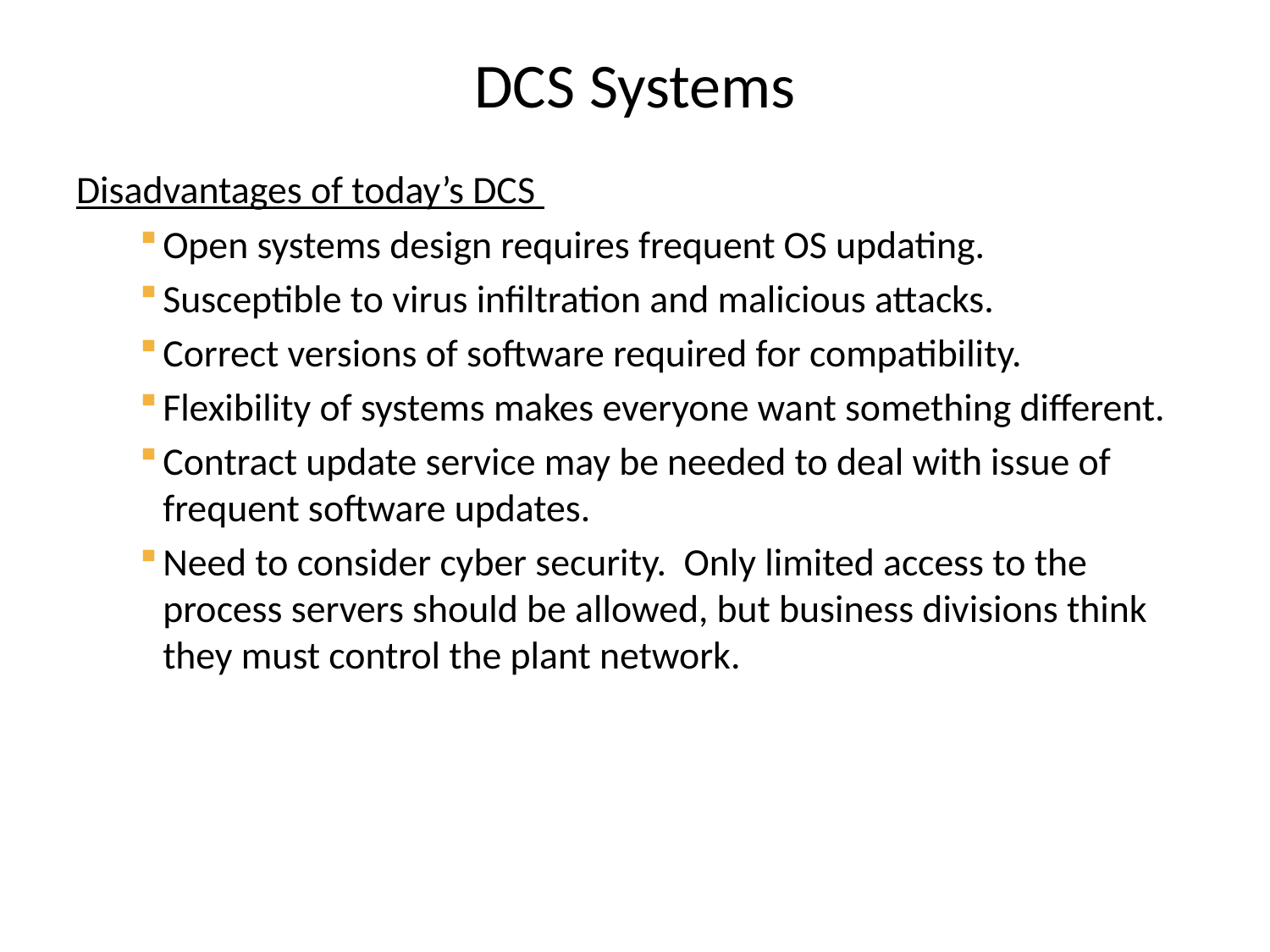

# DCS Systems
Disadvantages of today’s DCS
Open systems design requires frequent OS updating.
Susceptible to virus infiltration and malicious attacks.
Correct versions of software required for compatibility.
Flexibility of systems makes everyone want something different.
Contract update service may be needed to deal with issue of frequent software updates.
Need to consider cyber security.  Only limited access to the process servers should be allowed, but business divisions think they must control the plant network.